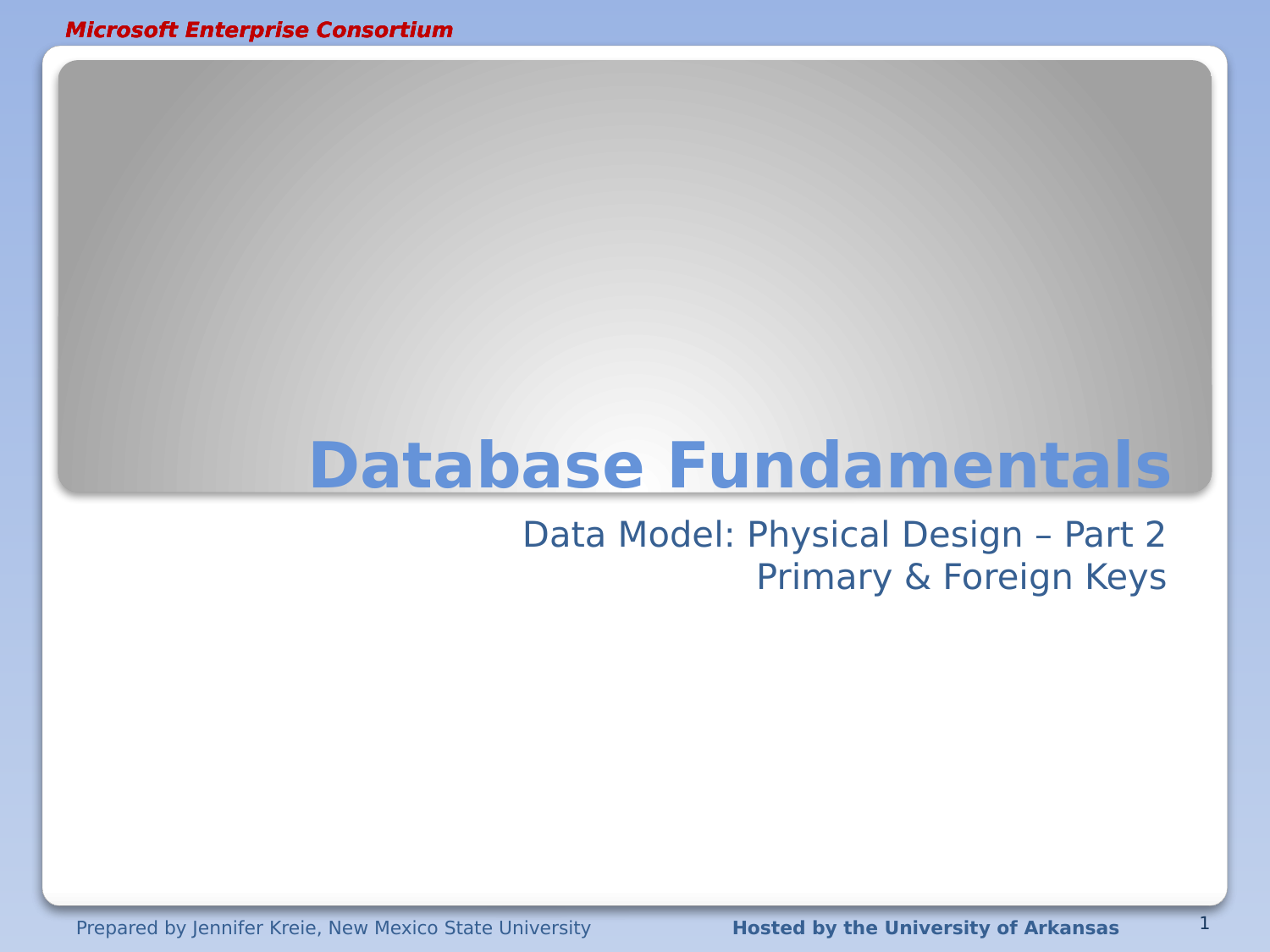

Microsoft Enterprise Consortium
# Database Fundamentals
Data Model: Physical Design – Part 2
Primary & Foreign Keys
1